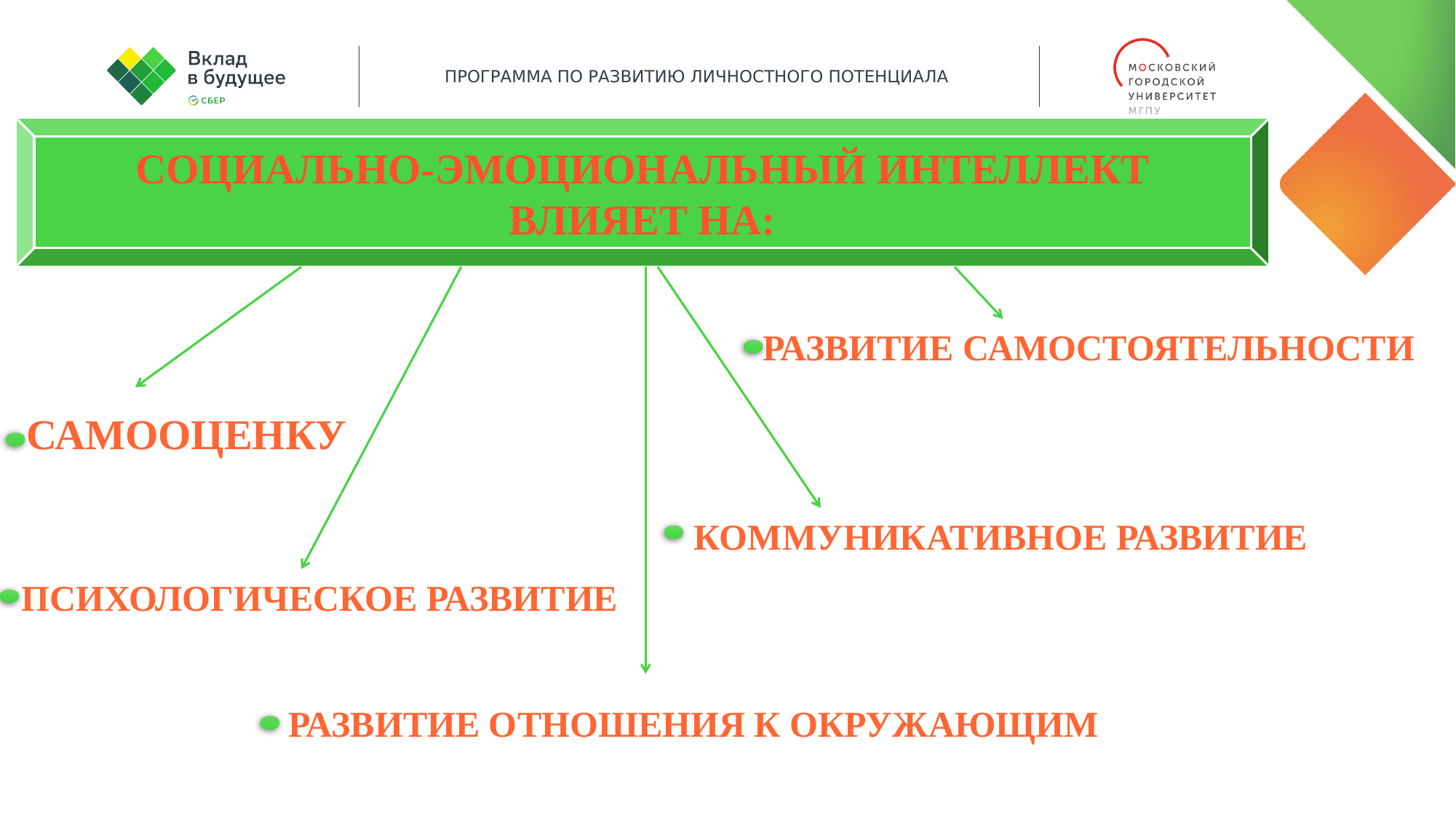

Социально-эмоциональный интеллект влияет на:
Развитие самостоятельности

Самооценку

Коммуникативное развитие

Психологическое развитие

Развитие отношения к окружающим